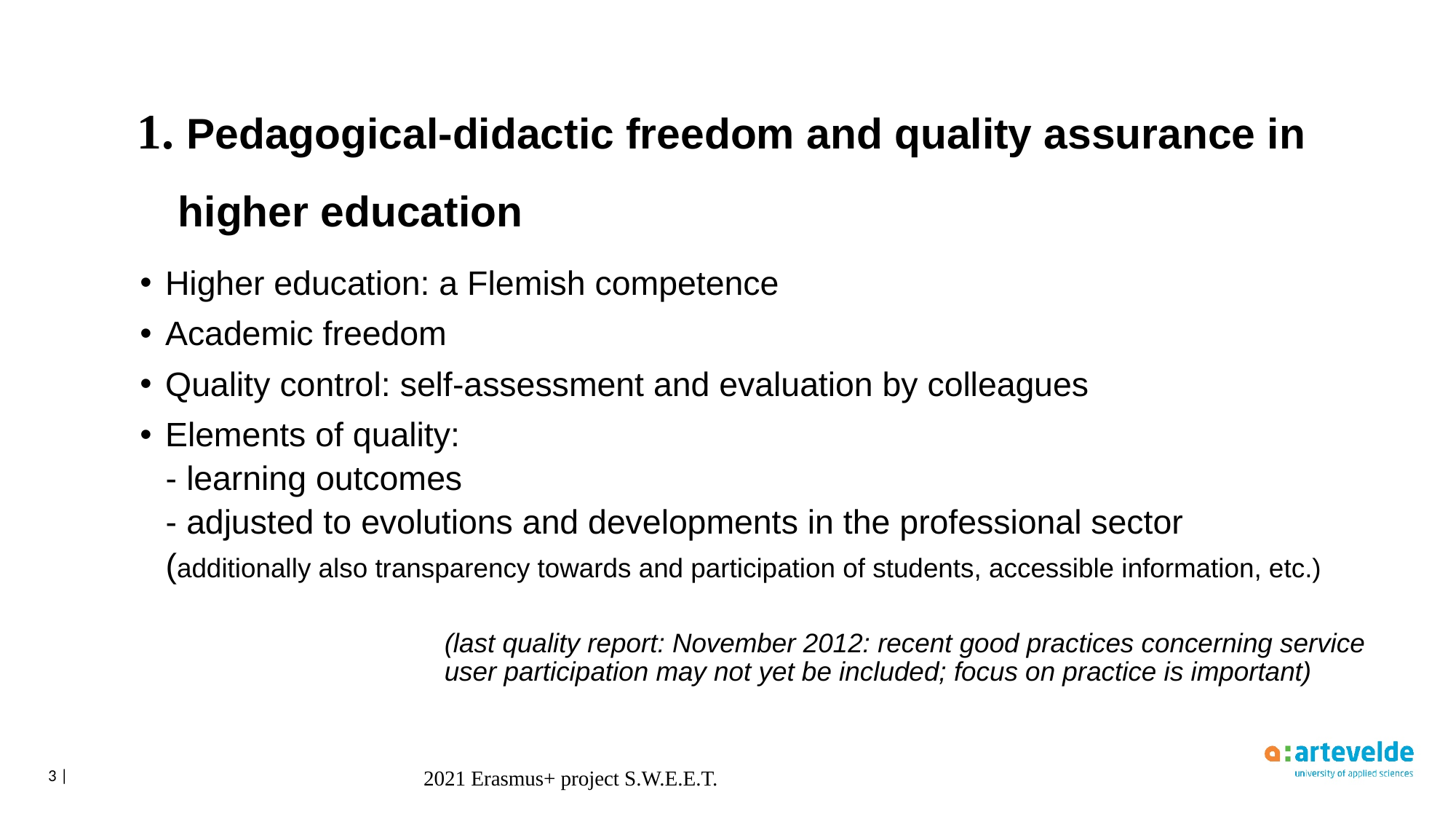

# 1. Pedagogical-didactic freedom and quality assurance in higher education
Higher education: a Flemish competence
Academic freedom
Quality control: self-assessment and evaluation by colleagues
Elements of quality:
- learning outcomes
- adjusted to evolutions and developments in the professional sector
(additionally also transparency towards and participation of students, accessible information, etc.)

(last quality report: November 2012: recent good practices concerning service user participation may not yet be included; focus on practice is important)
3 |
2021 Erasmus+ project S.W.E.E.T.